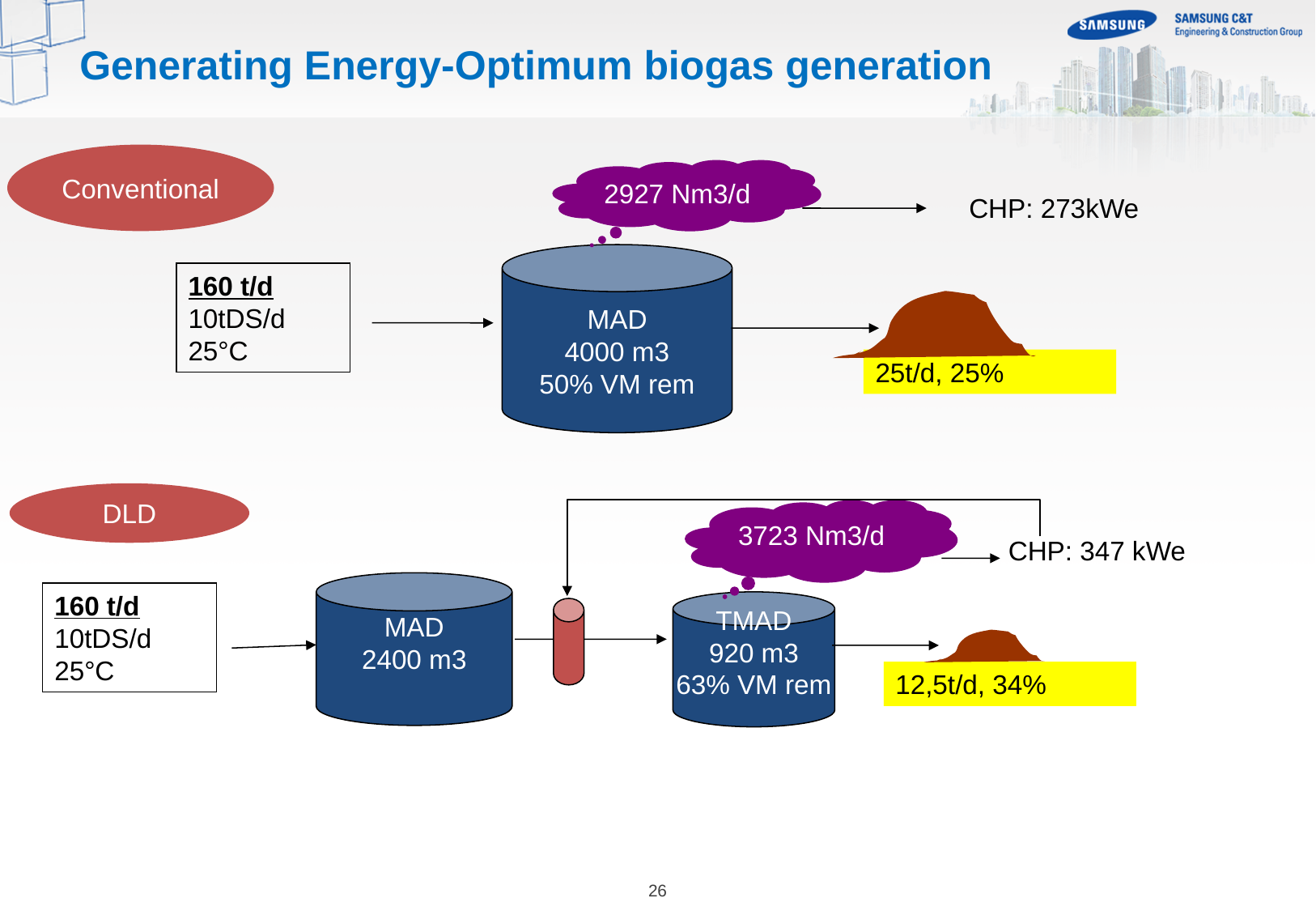

Generating Energy-Optimum biogas generation
Conventional
2927 Nm3/d
CHP: 273kWe

MAD
4000 m3
50% VM rem
160 t/d
10tDS/d
25°C

25t/d, 25%
DLD

3723 Nm3/d
CHP: 347 kWe

MAD
2400 m3

160 t/d
10tDS/d
25°C
TMAD
920 m3
63% VM rem

12,5t/d, 34%
26